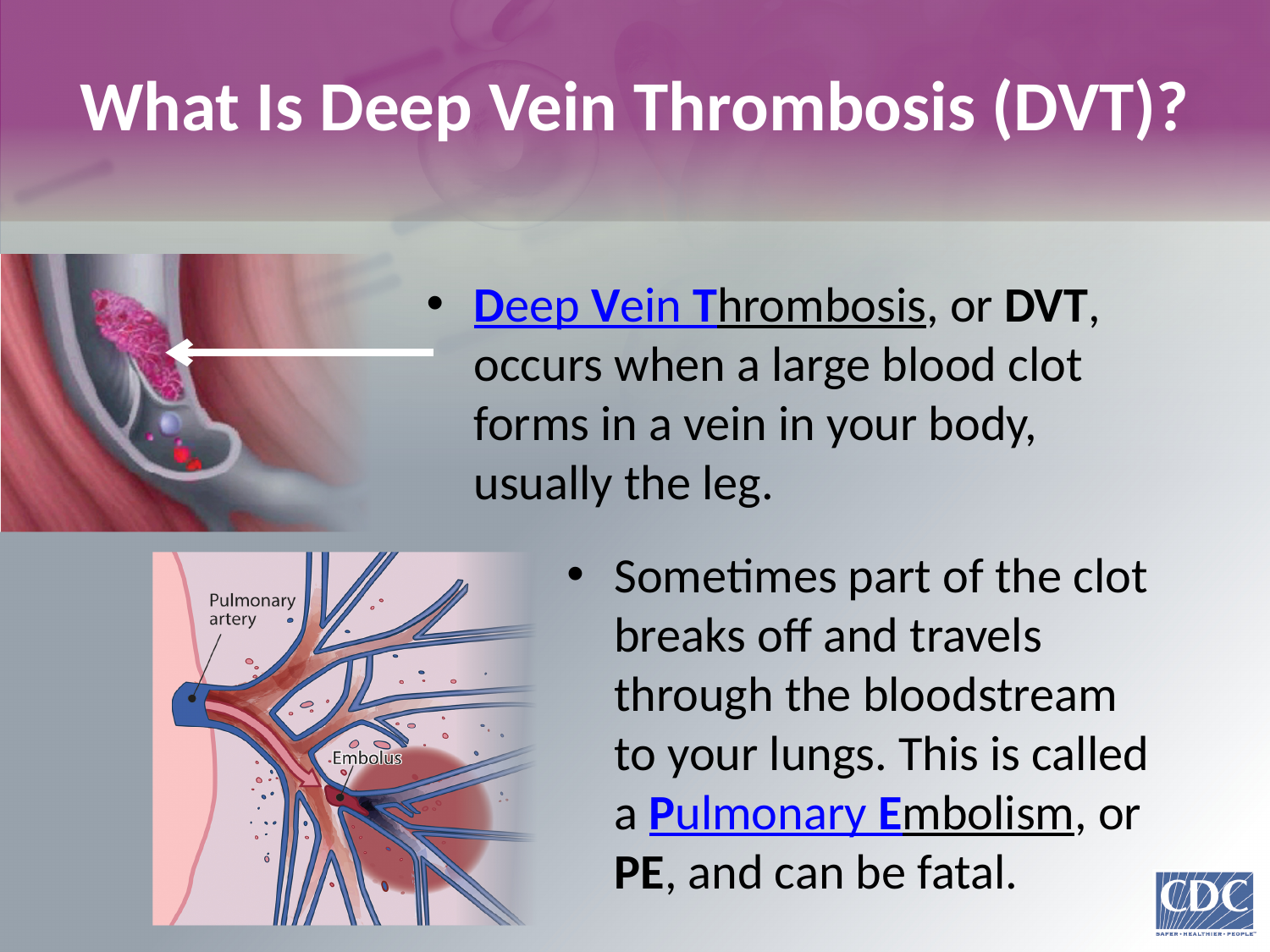

# What Is Deep Vein Thrombosis (DVT)?
Deep Vein Thrombosis, or DVT, occurs when a large blood clot forms in a vein in your body,  usually the leg.
Sometimes part of the clot breaks off and travels through the bloodstream to your lungs. This is called a Pulmonary Embolism, or PE, and can be fatal.